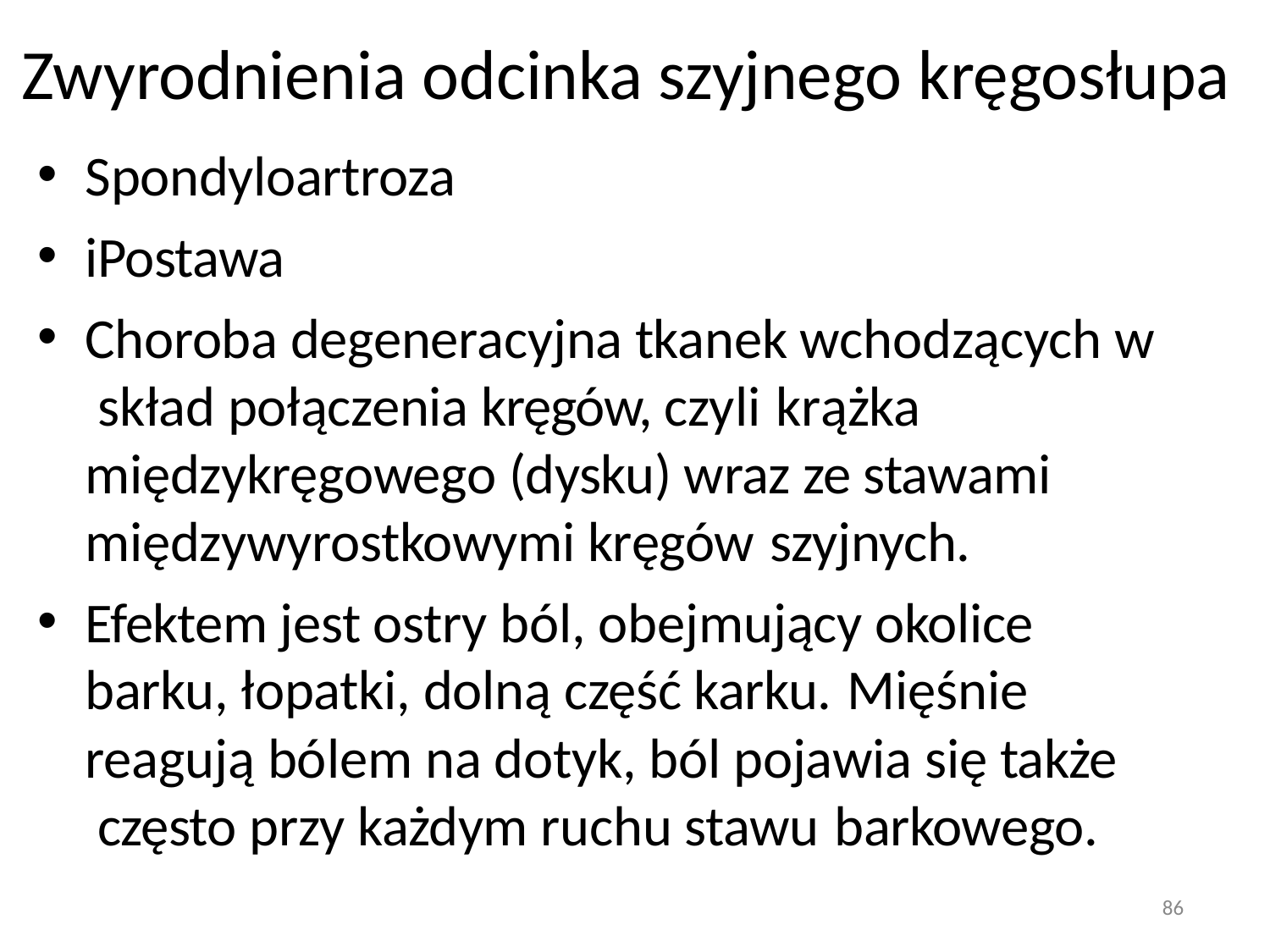

# Zwyrodnienia odcinka szyjnego kręgosłupa
Spondyloartroza
iPostawa
Choroba degeneracyjna tkanek wchodzących w  skład połączenia kręgów, czyli krążka
międzykręgowego (dysku) wraz ze stawami  międzywyrostkowymi kręgów szyjnych.
Efektem jest ostry ból, obejmujący okolice  barku, łopatki, dolną część karku. Mięśnie
reagują bólem na dotyk, ból pojawia się także  często przy każdym ruchu stawu barkowego.
86